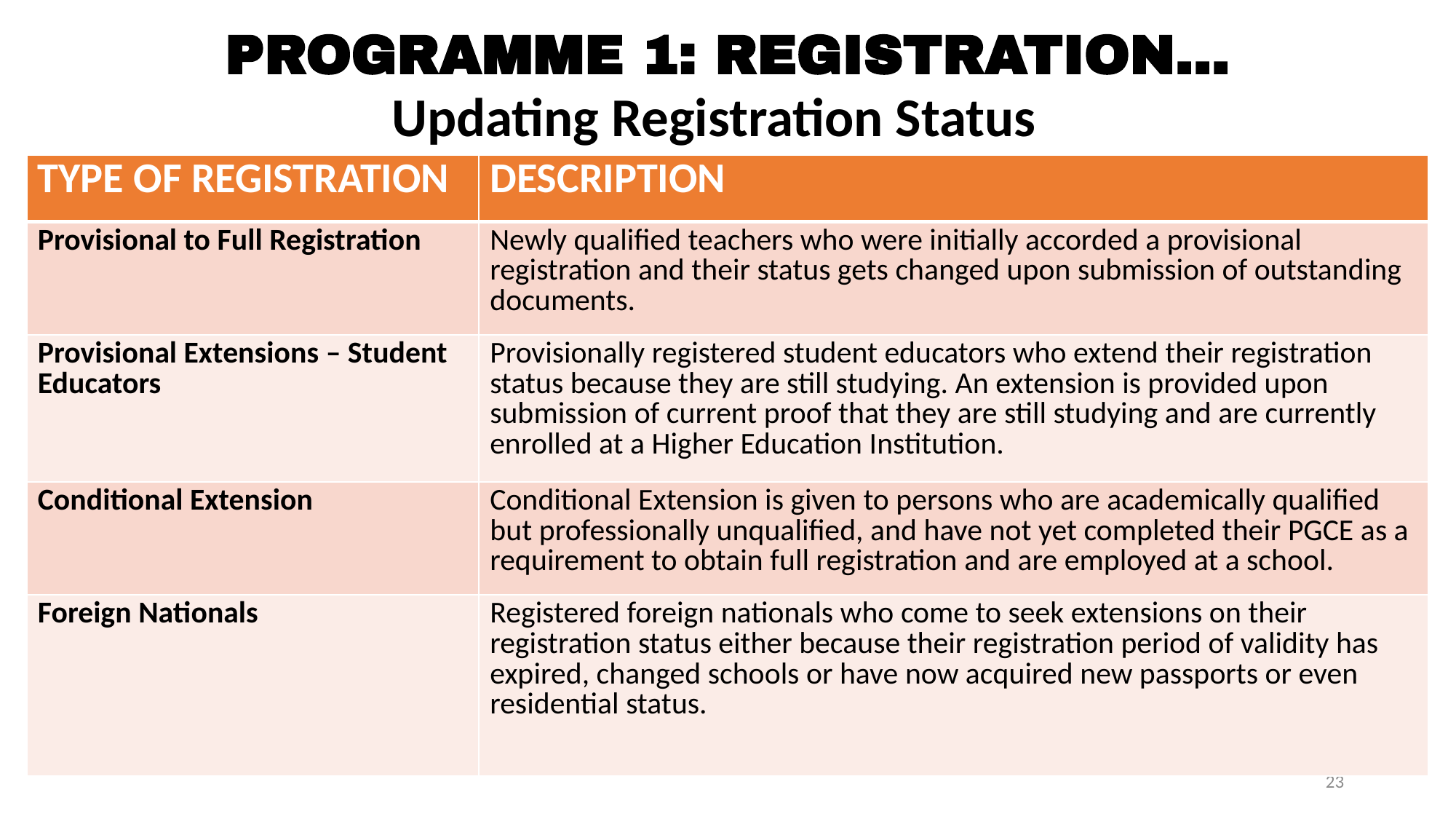

# PROGRAMME 1: REGISTRATION…
Updating Registration Status
| TYPE OF REGISTRATION | DESCRIPTION |
| --- | --- |
| Provisional to Full Registration | Newly qualified teachers who were initially accorded a provisional registration and their status gets changed upon submission of outstanding documents. |
| Provisional Extensions – Student Educators | Provisionally registered student educators who extend their registration status because they are still studying. An extension is provided upon submission of current proof that they are still studying and are currently enrolled at a Higher Education Institution. |
| Conditional Extension | Conditional Extension is given to persons who are academically qualified but professionally unqualified, and have not yet completed their PGCE as a requirement to obtain full registration and are employed at a school. |
| Foreign Nationals | Registered foreign nationals who come to seek extensions on their registration status either because their registration period of validity has expired, changed schools or have now acquired new passports or even residential status. |
23